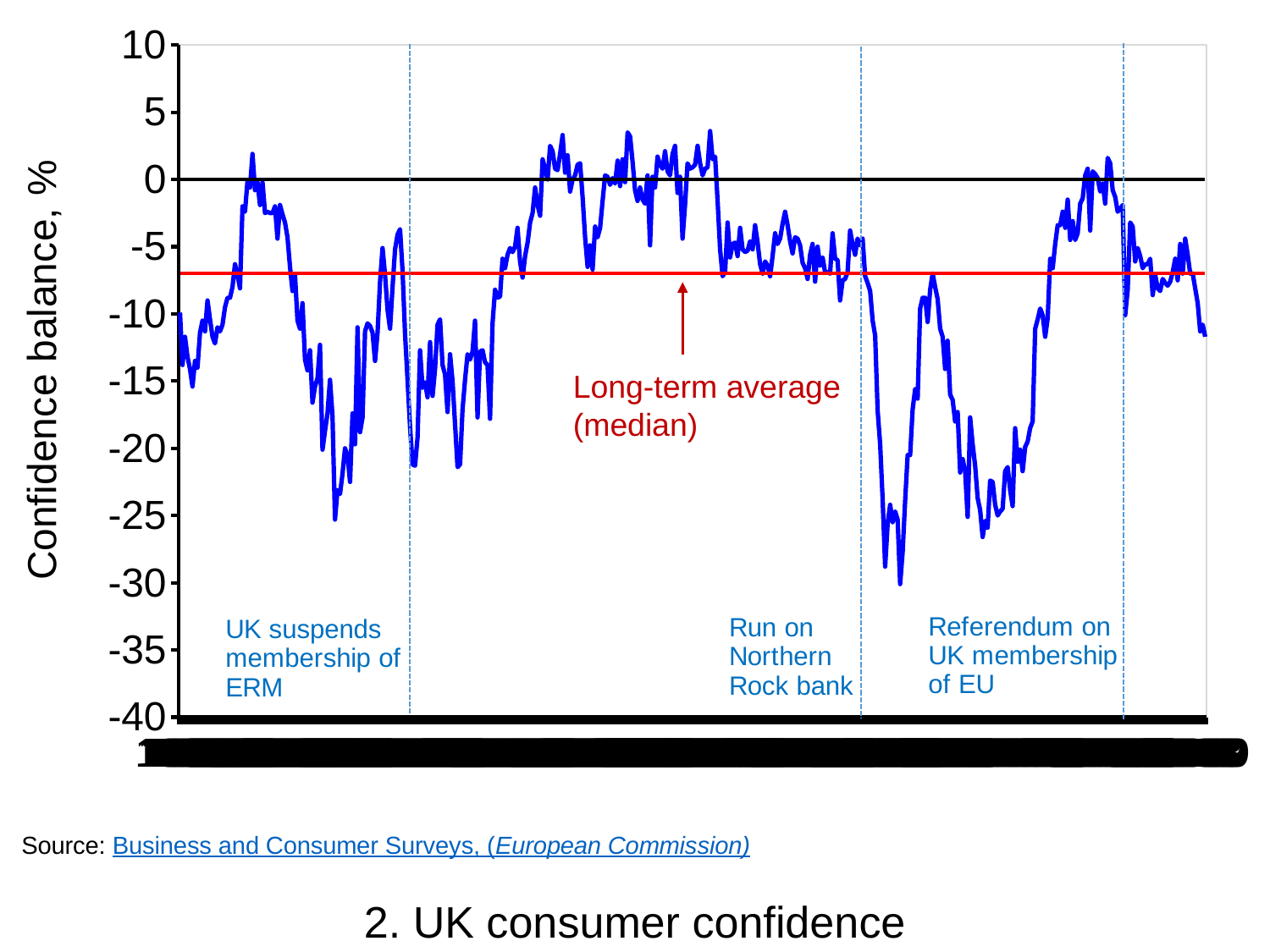

### Chart

| Category | UK |  |  |
|---|---|---|---|
| 31078 | -9.9 | 0.0 | -7.0 |
| 31106 | -13.8 | 0.0 | -7.0 |
| 31137 | -11.7 | 0.0 | -7.0 |
| 31167 | -13.2 | 0.0 | -7.0 |
| 31198 | -14.1 | 0.0 | -7.0 |
| 31228 | -15.4 | 0.0 | -7.0 |
| 31259 | -13.5 | 0.0 | -7.0 |
| 31290 | -14.0 | 0.0 | -7.0 |
| 31320 | -11.4 | 0.0 | -7.0 |
| 31351 | -10.5 | 0.0 | -7.0 |
| 31381 | -11.3 | 0.0 | -7.0 |
| 31412 | -9.0 | 0.0 | -7.0 |
| 31443 | -10.4 | 0.0 | -7.0 |
| 31471 | -11.7 | 0.0 | -7.0 |
| 31502 | -12.2 | 0.0 | -7.0 |
| 31532 | -11.0 | 0.0 | -7.0 |
| 31563 | -11.3 | 0.0 | -7.0 |
| 31593 | -10.8 | 0.0 | -7.0 |
| 31624 | -9.5 | 0.0 | -7.0 |
| 31655 | -8.8 | 0.0 | -7.0 |
| 31685 | -8.8 | 0.0 | -7.0 |
| 31716 | -8.0 | 0.0 | -7.0 |
| 31746 | -6.3 | 0.0 | -7.0 |
| 31777 | -7.1 | 0.0 | -7.0 |
| 31808 | -8.1 | 0.0 | -7.0 |
| 31836 | -2.0 | 0.0 | -7.0 |
| 31867 | -2.4 | 0.0 | -7.0 |
| 31897 | -0.1 | 0.0 | -7.0 |
| 31928 | -0.6 | 0.0 | -7.0 |
| 31958 | 1.9 | 0.0 | -7.0 |
| 31989 | -0.8 | 0.0 | -7.0 |
| 32020 | -0.2 | 0.0 | -7.0 |
| 32050 | -1.9 | 0.0 | -7.0 |
| 32081 | -0.2 | 0.0 | -7.0 |
| 32111 | -2.5 | 0.0 | -7.0 |
| 32142 | -2.4 | 0.0 | -7.0 |
| 32173 | -2.5 | 0.0 | -7.0 |
| 32202 | -2.5 | 0.0 | -7.0 |
| 32233 | -2.0 | 0.0 | -7.0 |
| 32263 | -4.4 | 0.0 | -7.0 |
| 32294 | -1.9 | 0.0 | -7.0 |
| 32324 | -2.6 | 0.0 | -7.0 |
| 32355 | -3.2 | 0.0 | -7.0 |
| 32386 | -4.3 | 0.0 | -7.0 |
| 32416 | -6.5 | 0.0 | -7.0 |
| 32447 | -8.3 | 0.0 | -7.0 |
| 32477 | -7.1 | 0.0 | -7.0 |
| 32508 | -10.5 | 0.0 | -7.0 |
| 32539 | -11.1 | 0.0 | -7.0 |
| 32567 | -9.2 | 0.0 | -7.0 |
| 32598 | -13.4 | 0.0 | -7.0 |
| 32628 | -14.2 | 0.0 | -7.0 |
| 32659 | -12.7 | 0.0 | -7.0 |
| 32689 | -16.6 | 0.0 | -7.0 |
| 32720 | -15.4 | 0.0 | -7.0 |
| 32751 | -14.8 | 0.0 | -7.0 |
| 32781 | -12.3 | 0.0 | -7.0 |
| 32812 | -20.1 | 0.0 | -7.0 |
| 32842 | -18.7 | 0.0 | -7.0 |
| 32873 | -17.4 | 0.0 | -7.0 |
| 32904 | -14.9 | 0.0 | -7.0 |
| 32932 | -17.6 | 0.0 | -7.0 |
| 32963 | -25.3 | 0.0 | -7.0 |
| 32993 | -23.1 | 0.0 | -7.0 |
| 33024 | -23.4 | 0.0 | -7.0 |
| 33054 | -21.9 | 0.0 | -7.0 |
| 33085 | -20.0 | 0.0 | -7.0 |
| 33116 | -20.5 | 0.0 | -7.0 |
| 33146 | -22.5 | 0.0 | -7.0 |
| 33177 | -17.4 | 0.0 | -7.0 |
| 33207 | -19.7 | 0.0 | -7.0 |
| 33238 | -11.0 | 0.0 | -7.0 |
| 33269 | -18.8 | 0.0 | -7.0 |
| 33297 | -17.7 | 0.0 | -7.0 |
| 33328 | -11.3 | 0.0 | -7.0 |
| 33358 | -10.7 | 0.0 | -7.0 |
| 33389 | -10.9 | 0.0 | -7.0 |
| 33419 | -11.4 | 0.0 | -7.0 |
| 33450 | -13.5 | 0.0 | -7.0 |
| 33481 | -11.4 | 0.0 | -7.0 |
| 33511 | -7.6 | 0.0 | -7.0 |
| 33542 | -5.1 | 0.0 | -7.0 |
| 33572 | -7.1 | 0.0 | -7.0 |
| 33603 | -9.7 | 0.0 | -7.0 |
| 33634 | -11.1 | 0.0 | -7.0 |
| 33663 | -8.0 | 0.0 | -7.0 |
| 33694 | -5.2 | 0.0 | -7.0 |
| 33724 | -4.1 | 0.0 | -7.0 |
| 33755 | -3.7 | 0.0 | -7.0 |
| 33785 | -6.8 | 0.0 | -7.0 |
| 33816 | -11.5 | 0.0 | -7.0 |
| 33847 | -14.9 | 0.0 | -7.0 |
| 33877 | -18.4 | 0.0 | -7.0 |
| 33908 | -21.2 | 0.0 | -7.0 |
| 33938 | -21.3 | 0.0 | -7.0 |
| 33969 | -19.2 | 0.0 | -7.0 |
| 34000 | -12.7 | 0.0 | -7.0 |
| 34028 | -15.5 | 0.0 | -7.0 |
| 34059 | -15.1 | 0.0 | -7.0 |
| 34089 | -16.2 | 0.0 | -7.0 |
| 34120 | -12.1 | 0.0 | -7.0 |
| 34150 | -16.1 | 0.0 | -7.0 |
| 34181 | -14.1 | 0.0 | -7.0 |
| 34212 | -10.8 | 0.0 | -7.0 |
| 34242 | -10.4 | 0.0 | -7.0 |
| 34273 | -13.8 | 0.0 | -7.0 |
| 34303 | -14.5 | 0.0 | -7.0 |
| 34334 | -17.3 | 0.0 | -7.0 |
| 34365 | -13.0 | 0.0 | -7.0 |
| 34393 | -15.0 | 0.0 | -7.0 |
| 34424 | -18.2 | 0.0 | -7.0 |
| 34454 | -21.4 | 0.0 | -7.0 |
| 34485 | -21.2 | 0.0 | -7.0 |
| 34515 | -17.1 | 0.0 | -7.0 |
| 34546 | -14.9 | 0.0 | -7.0 |
| 34577 | -13.0 | 0.0 | -7.0 |
| 34607 | -13.4 | 0.0 | -7.0 |
| 34638 | -12.8 | 0.0 | -7.0 |
| 34668 | -10.5 | 0.0 | -7.0 |
| 34699 | -17.7 | 0.0 | -7.0 |
| 34730 | -12.8 | 0.0 | -7.0 |
| 34758 | -12.7 | 0.0 | -7.0 |
| 34789 | -13.6 | 0.0 | -7.0 |
| 34819 | -13.8 | 0.0 | -7.0 |
| 34850 | -17.8 | 0.0 | -7.0 |
| 34880 | -10.7 | 0.0 | -7.0 |
| 34911 | -8.2 | 0.0 | -7.0 |
| 34942 | -8.8 | 0.0 | -7.0 |
| 34972 | -8.7 | 0.0 | -7.0 |
| 35003 | -5.9 | 0.0 | -7.0 |
| 35033 | -6.6 | 0.0 | -7.0 |
| 35064 | -5.6 | 0.0 | -7.0 |
| 35095 | -5.1 | 0.0 | -7.0 |
| 35124 | -5.4 | 0.0 | -7.0 |
| 35155 | -5.0 | 0.0 | -7.0 |
| 35185 | -3.6 | 0.0 | -7.0 |
| 35216 | -6.1 | 0.0 | -7.0 |
| 35246 | -7.3 | 0.0 | -7.0 |
| 35277 | -5.7 | 0.0 | -7.0 |
| 35308 | -4.7 | 0.0 | -7.0 |
| 35338 | -3.2 | 0.0 | -7.0 |
| 35369 | -2.5 | 0.0 | -7.0 |
| 35399 | -0.6 | 0.0 | -7.0 |
| 35430 | -1.9 | 0.0 | -7.0 |
| 35461 | -2.7 | 0.0 | -7.0 |
| 35489 | 1.5 | 0.0 | -7.0 |
| 35520 | 0.8 | 0.0 | -7.0 |
| 35550 | 0.0 | 0.0 | -7.0 |
| 35581 | 2.5 | 0.0 | -7.0 |
| 35611 | 2.1 | 0.0 | -7.0 |
| 35642 | 0.8 | 0.0 | -7.0 |
| 35673 | 0.7 | 0.0 | -7.0 |
| 35703 | 1.9 | 0.0 | -7.0 |
| 35734 | 3.3 | 0.0 | -7.0 |
| 35764 | 0.5 | 0.0 | -7.0 |
| 35795 | 1.8 | 0.0 | -7.0 |
| 35826 | -0.9 | 0.0 | -7.0 |
| 35854 | 0.0 | 0.0 | -7.0 |
| 35885 | 0.3 | 0.0 | -7.0 |
| 35915 | 1.1 | 0.0 | -7.0 |
| 35946 | 1.2 | 0.0 | -7.0 |
| 35976 | -1.3 | 0.0 | -7.0 |
| 36007 | -4.3 | 0.0 | -7.0 |
| 36038 | -6.5 | 0.0 | -7.0 |
| 36068 | -4.9 | 0.0 | -7.0 |
| 36099 | -6.7 | 0.0 | -7.0 |
| 36129 | -3.5 | 0.0 | -7.0 |
| 36160 | -4.3 | 0.0 | -7.0 |
| 36191 | -3.6 | 0.0 | -7.0 |
| 36219 | -1.6 | 0.0 | -7.0 |
| 36250 | 0.3 | 0.0 | -7.0 |
| 36280 | 0.2 | 0.0 | -7.0 |
| 36311 | -0.4 | 0.0 | -7.0 |
| 36341 | 0.1 | 0.0 | -7.0 |
| 36372 | -0.3 | 0.0 | -7.0 |
| 36403 | 1.4 | 0.0 | -7.0 |
| 36433 | -0.5 | 0.0 | -7.0 |
| 36464 | 1.5 | 0.0 | -7.0 |
| 36494 | -0.2 | 0.0 | -7.0 |
| 36525 | 3.5 | 0.0 | -7.0 |
| 36556 | 3.2 | 0.0 | -7.0 |
| 36585 | 1.3 | 0.0 | -7.0 |
| 36616 | -0.8 | 0.0 | -7.0 |
| 36646 | -1.6 | 0.0 | -7.0 |
| 36677 | -0.6 | 0.0 | -7.0 |
| 36707 | -1.5 | 0.0 | -7.0 |
| 36738 | -1.8 | 0.0 | -7.0 |
| 36769 | 0.3 | 0.0 | -7.0 |
| 36799 | -4.9 | 0.0 | -7.0 |
| 36830 | 0.2 | 0.0 | -7.0 |
| 36860 | -0.6 | 0.0 | -7.0 |
| 36891 | 1.7 | 0.0 | -7.0 |
| 36922 | 1.1 | 0.0 | -7.0 |
| 36950 | 0.8 | 0.0 | -7.0 |
| 36981 | 2.1 | 0.0 | -7.0 |
| 37011 | 0.6 | 0.0 | -7.0 |
| 37042 | 0.3 | 0.0 | -7.0 |
| 37072 | 1.9 | 0.0 | -7.0 |
| 37103 | 2.5 | 0.0 | -7.0 |
| 37134 | -1.0 | 0.0 | -7.0 |
| 37164 | 0.2 | 0.0 | -7.0 |
| 37195 | -4.4 | 0.0 | -7.0 |
| 37225 | -1.9 | 0.0 | -7.0 |
| 37256 | 1.2 | 0.0 | -7.0 |
| 37287 | 0.8 | 0.0 | -7.0 |
| 37315 | 0.9 | 0.0 | -7.0 |
| 37346 | 1.1 | 0.0 | -7.0 |
| 37376 | 2.5 | 0.0 | -7.0 |
| 37407 | 1.2 | 0.0 | -7.0 |
| 37437 | 0.3 | 0.0 | -7.0 |
| 37468 | 0.8 | 0.0 | -7.0 |
| 37499 | 0.9 | 0.0 | -7.0 |
| 37529 | 3.6 | 0.0 | -7.0 |
| 37560 | 1.5 | 0.0 | -7.0 |
| 37590 | 1.7 | 0.0 | -7.0 |
| 37621 | -1.6 | 0.0 | -7.0 |
| 37652 | -5.2 | 0.0 | -7.0 |
| 37680 | -7.2 | 0.0 | -7.0 |
| 37711 | -6.9 | 0.0 | -7.0 |
| 37741 | -3.2 | 0.0 | -7.0 |
| 37772 | -5.8 | 0.0 | -7.0 |
| 37802 | -4.8 | 0.0 | -7.0 |
| 37833 | -4.7 | 0.0 | -7.0 |
| 37864 | -5.7 | 0.0 | -7.0 |
| 37894 | -3.6 | 0.0 | -7.0 |
| 37925 | -5.2 | 0.0 | -7.0 |
| 37955 | -5.4 | 0.0 | -7.0 |
| 37986 | -5.3 | 0.0 | -7.0 |
| 38017 | -4.6 | 0.0 | -7.0 |
| 38046 | -5.2 | 0.0 | -7.0 |
| 38077 | -3.4 | 0.0 | -7.0 |
| 38107 | -4.7 | 0.0 | -7.0 |
| 38138 | -6.3 | 0.0 | -7.0 |
| 38168 | -7.0 | 0.0 | -7.0 |
| 38199 | -6.1 | 0.0 | -7.0 |
| 38230 | -6.4 | 0.0 | -7.0 |
| 38260 | -7.2 | 0.0 | -7.0 |
| 38291 | -5.7 | 0.0 | -7.0 |
| 38321 | -4.0 | 0.0 | -7.0 |
| 38352 | -4.8 | 0.0 | -7.0 |
| 38383 | -4.4 | 0.0 | -7.0 |
| 38411 | -3.3 | 0.0 | -7.0 |
| 38442 | -2.4 | 0.0 | -7.0 |
| 38472 | -3.4 | 0.0 | -7.0 |
| 38503 | -4.6 | 0.0 | -7.0 |
| 38533 | -5.5 | 0.0 | -7.0 |
| 38564 | -4.3 | 0.0 | -7.0 |
| 38595 | -4.4 | 0.0 | -7.0 |
| 38625 | -4.9 | 0.0 | -7.0 |
| 38656 | -6.2 | 0.0 | -7.0 |
| 38686 | -6.6 | 0.0 | -7.0 |
| 38717 | -7.4 | 0.0 | -7.0 |
| 38748 | -5.6 | 0.0 | -7.0 |
| 38776 | -4.8 | 0.0 | -7.0 |
| 38807 | -7.6 | 0.0 | -7.0 |
| 38837 | -5.0 | 0.0 | -7.0 |
| 38868 | -6.4 | 0.0 | -7.0 |
| 38898 | -5.8 | 0.0 | -7.0 |
| 38929 | -6.9 | 0.0 | -7.0 |
| 38960 | -6.9 | 0.0 | -7.0 |
| 38990 | -7.0 | 0.0 | -7.0 |
| 39021 | -4.0 | 0.0 | -7.0 |
| 39051 | -5.9 | 0.0 | -7.0 |
| 39082 | -6.0 | 0.0 | -7.0 |
| 39113 | -9.0 | 0.0 | -7.0 |
| 39141 | -7.5 | 0.0 | -7.0 |
| 39172 | -7.4 | 0.0 | -7.0 |
| 39202 | -6.9 | 0.0 | -7.0 |
| 39233 | -3.8 | 0.0 | -7.0 |
| 39263 | -4.8 | 0.0 | -7.0 |
| 39294 | -5.6 | 0.0 | -7.0 |
| 39325 | -4.4 | 0.0 | -7.0 |
| 39355 | -4.9 | 0.0 | -7.0 |
| 39386 | -4.4 | 0.0 | -7.0 |
| 39416 | -7.2 | 0.0 | -7.0 |
| 39447 | -7.7 | 0.0 | -7.0 |
| 39478 | -8.3 | 0.0 | -7.0 |
| 39507 | -10.5 | 0.0 | -7.0 |
| 39538 | -11.6 | 0.0 | -7.0 |
| 39568 | -17.2 | 0.0 | -7.0 |
| 39599 | -19.7 | 0.0 | -7.0 |
| 39629 | -23.8 | 0.0 | -7.0 |
| 39660 | -28.8 | 0.0 | -7.0 |
| 39691 | -25.6 | 0.0 | -7.0 |
| 39721 | -24.2 | 0.0 | -7.0 |
| 39752 | -25.5 | 0.0 | -7.0 |
| 39782 | -24.7 | 0.0 | -7.0 |
| 39813 | -25.3 | 0.0 | -7.0 |
| 39844 | -30.1 | 0.0 | -7.0 |
| 39872 | -27.7 | 0.0 | -7.0 |
| 39903 | -23.9 | 0.0 | -7.0 |
| 39933 | -20.5 | 0.0 | -7.0 |
| 39964 | -20.5 | 0.0 | -7.0 |
| 39994 | -17.1 | 0.0 | -7.0 |
| 40025 | -15.6 | 0.0 | -7.0 |
| 40056 | -16.3 | 0.0 | -7.0 |
| 40086 | -9.6 | 0.0 | -7.0 |
| 40117 | -8.8 | 0.0 | -7.0 |
| 40147 | -8.8 | 0.0 | -7.0 |
| 40178 | -10.6 | 0.0 | -7.0 |
| 40209 | -8.2 | 0.0 | -7.0 |
| 40237 | -7.0 | 0.0 | -7.0 |
| 40268 | -8.0 | 0.0 | -7.0 |
| 40298 | -8.9 | 0.0 | -7.0 |
| 40329 | -11.1 | 0.0 | -7.0 |
| 40359 | -11.7 | 0.0 | -7.0 |
| 40390 | -14.1 | 0.0 | -7.0 |
| 40421 | -12.0 | 0.0 | -7.0 |
| 40451 | -16.0 | 0.0 | -7.0 |
| 40482 | -16.4 | 0.0 | -7.0 |
| 40512 | -18.0 | 0.0 | -7.0 |
| 40543 | -17.3 | 0.0 | -7.0 |
| 40574 | -21.8 | 0.0 | -7.0 |
| 40602 | -20.8 | 0.0 | -7.0 |
| 40633 | -21.7 | 0.0 | -7.0 |
| 40663 | -25.1 | 0.0 | -7.0 |
| 40694 | -17.7 | 0.0 | -7.0 |
| 40724 | -19.7 | 0.0 | -7.0 |
| 40755 | -21.3 | 0.0 | -7.0 |
| 40786 | -23.7 | 0.0 | -7.0 |
| 40816 | -24.6 | 0.0 | -7.0 |
| 40847 | -26.6 | 0.0 | -7.0 |
| 40877 | -25.4 | 0.0 | -7.0 |
| 40908 | -25.9 | 0.0 | -7.0 |
| 40939 | -22.4 | 0.0 | -7.0 |
| 40968 | -22.5 | 0.0 | -7.0 |
| 40999 | -24.2 | 0.0 | -7.0 |
| 41029 | -25.0 | 0.0 | -7.0 |
| 41060 | -24.7 | 0.0 | -7.0 |
| 41090 | -24.5 | 0.0 | -7.0 |
| 41121 | -21.7 | 0.0 | -7.0 |
| 41152 | -21.4 | 0.0 | -7.0 |
| 41182 | -23.1 | 0.0 | -7.0 |
| 41213 | -24.3 | 0.0 | -7.0 |
| 41243 | -18.5 | 0.0 | -7.0 |
| 41274 | -21.0 | 0.0 | -7.0 |
| 41305 | -20.1 | 0.0 | -7.0 |
| 41333 | -21.7 | 0.0 | -7.0 |
| 41364 | -19.9 | 0.0 | -7.0 |
| 41394 | -19.5 | 0.0 | -7.0 |
| 41425 | -18.5 | 0.0 | -7.0 |
| 41455 | -18.0 | 0.0 | -7.0 |
| 41486 | -11.1 | 0.0 | -7.0 |
| 41517 | -10.4 | 0.0 | -7.0 |
| 41547 | -9.6 | 0.0 | -7.0 |
| 41578 | -10.1 | 0.0 | -7.0 |
| 41608 | -11.7 | 0.0 | -7.0 |
| 41639 | -10.3 | 0.0 | -7.0 |
| 41670 | -5.9 | 0.0 | -7.0 |
| 41698 | -6.6 | 0.0 | -7.0 |
| 41729 | -4.8 | 0.0 | -7.0 |
| 41759 | -3.4 | 0.0 | -7.0 |
| 41790 | -3.4 | 0.0 | -7.0 |
| 41820 | -2.4 | 0.0 | -7.0 |
| 41851 | -3.6 | 0.0 | -7.0 |
| 41882 | -1.5 | 0.0 | -7.0 |
| 41912 | -4.5 | 0.0 | -7.0 |
| 41943 | -3.1 | 0.0 | -7.0 |
| 41973 | -4.5 | 0.0 | -7.0 |
| 42004 | -4.0 | 0.0 | -7.0 |
| 42035 | -1.8 | 0.0 | -7.0 |
| 42063 | -1.4 | 0.0 | -7.0 |
| 42094 | 0.3 | 0.0 | -7.0 |
| 42124 | 0.8 | 0.0 | -7.0 |
| 42155 | -3.8 | 0.0 | -7.0 |
| 42185 | 0.6 | 0.0 | -7.0 |
| 42216 | 0.4 | 0.0 | -7.0 |
| 42247 | 0.1 | 0.0 | -7.0 |
| 42277 | -0.9 | 0.0 | -7.0 |
| 42308 | -0.3 | 0.0 | -7.0 |
| 42338 | -1.8 | 0.0 | -7.0 |
| 42369 | 1.6 | 0.0 | -7.0 |
| 42400 | 1.2 | 0.0 | -7.0 |
| 42429 | -0.8 | 0.0 | -7.0 |
| 42460 | -1.3 | 0.0 | -7.0 |
| 42490 | -2.4 | 0.0 | -7.0 |
| 42521 | -2.2 | 0.0 | -7.0 |
| 42551 | -1.9 | 0.0 | -7.0 |
| 42582 | -10.1 | 0.0 | -7.0 |
| 42613 | -8.2 | 0.0 | -7.0 |
| 42643 | -3.2 | 0.0 | -7.0 |
| 42674 | -3.5 | 0.0 | -7.0 |
| 42704 | -6.1 | 0.0 | -7.0 |
| 42735 | -5.1 | 0.0 | -7.0 |
| 42766 | -5.7 | 0.0 | -7.0 |
| 42794 | -6.6 | 0.0 | -7.0 |
| 42825 | -6.3 | 0.0 | -7.0 |
| 42855 | -6.3 | 0.0 | -7.0 |
| 42886 | -5.9 | 0.0 | -7.0 |
| 42916 | -8.6 | 0.0 | -7.0 |
| 42947 | -7.1 | 0.0 | -7.0 |
| 42978 | -8.1 | 0.0 | -7.0 |
| 43008 | -8.3 | 0.0 | -7.0 |
| 43039 | -7.4 | 0.0 | -7.0 |
| 43069 | -7.7 | 0.0 | -7.0 |
| 43100 | -7.9 | 0.0 | -7.0 |
| 43131 | -7.6 | 0.0 | -7.0 |
| 43159 | -6.9 | 0.0 | -7.0 |
| 43190 | -5.9 | 0.0 | -7.0 |
| 43220 | -7.5 | 0.0 | -7.0 |
| 43251 | -4.8 | 0.0 | -7.0 |
| 43281 | -7.0 | 0.0 | -7.0 |
| 43312 | -4.4 | 0.0 | -7.0 |
| 43343 | -5.6 | 0.0 | -7.0 |
| 43373 | -7.0 | 0.0 | -7.0 |
| 43404 | -7.0 | 0.0 | -7.0 |
| 43434 | -8.1 | 0.0 | -7.0 |
| 43465 | -9.2 | 0.0 | -7.0 |
| 43496 | -11.3 | 0.0 | -7.0 |
| 43524 | -10.8 | 0.0 | -7.0 |
| 43555 | -11.7 | 0.0 | -7.0 |
Long-term average
(median)
Source: Business and Consumer Surveys, (European Commission)
2. UK consumer confidence